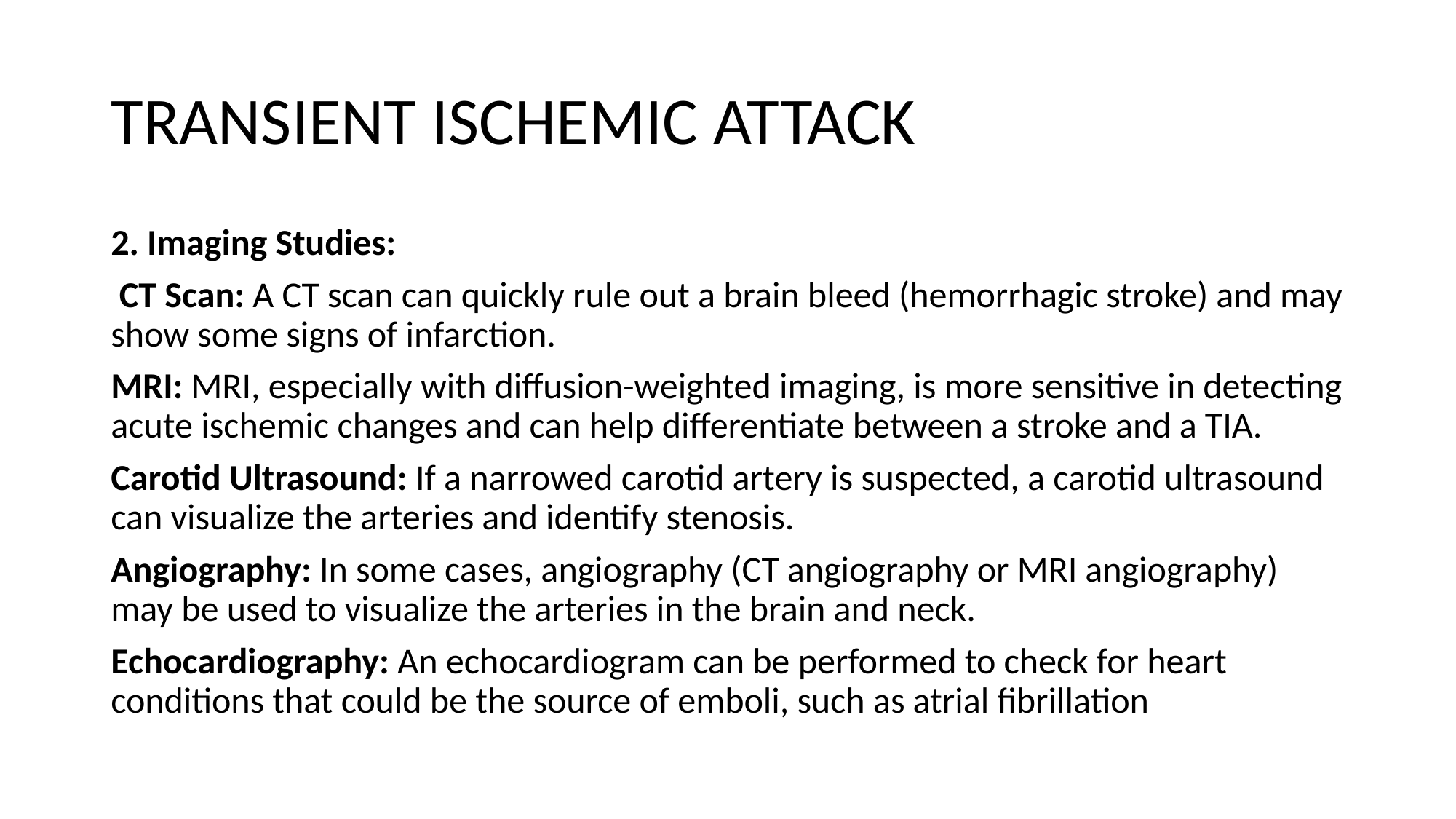

# TRANSIENT ISCHEMIC ATTACK
2. Imaging Studies:
 CT Scan: A CT scan can quickly rule out a brain bleed (hemorrhagic stroke) and may show some signs of infarction.
MRI: MRI, especially with diffusion-weighted imaging, is more sensitive in detecting acute ischemic changes and can help differentiate between a stroke and a TIA.
Carotid Ultrasound: If a narrowed carotid artery is suspected, a carotid ultrasound can visualize the arteries and identify stenosis.
Angiography: In some cases, angiography (CT angiography or MRI angiography) may be used to visualize the arteries in the brain and neck.
Echocardiography: An echocardiogram can be performed to check for heart conditions that could be the source of emboli, such as atrial fibrillation